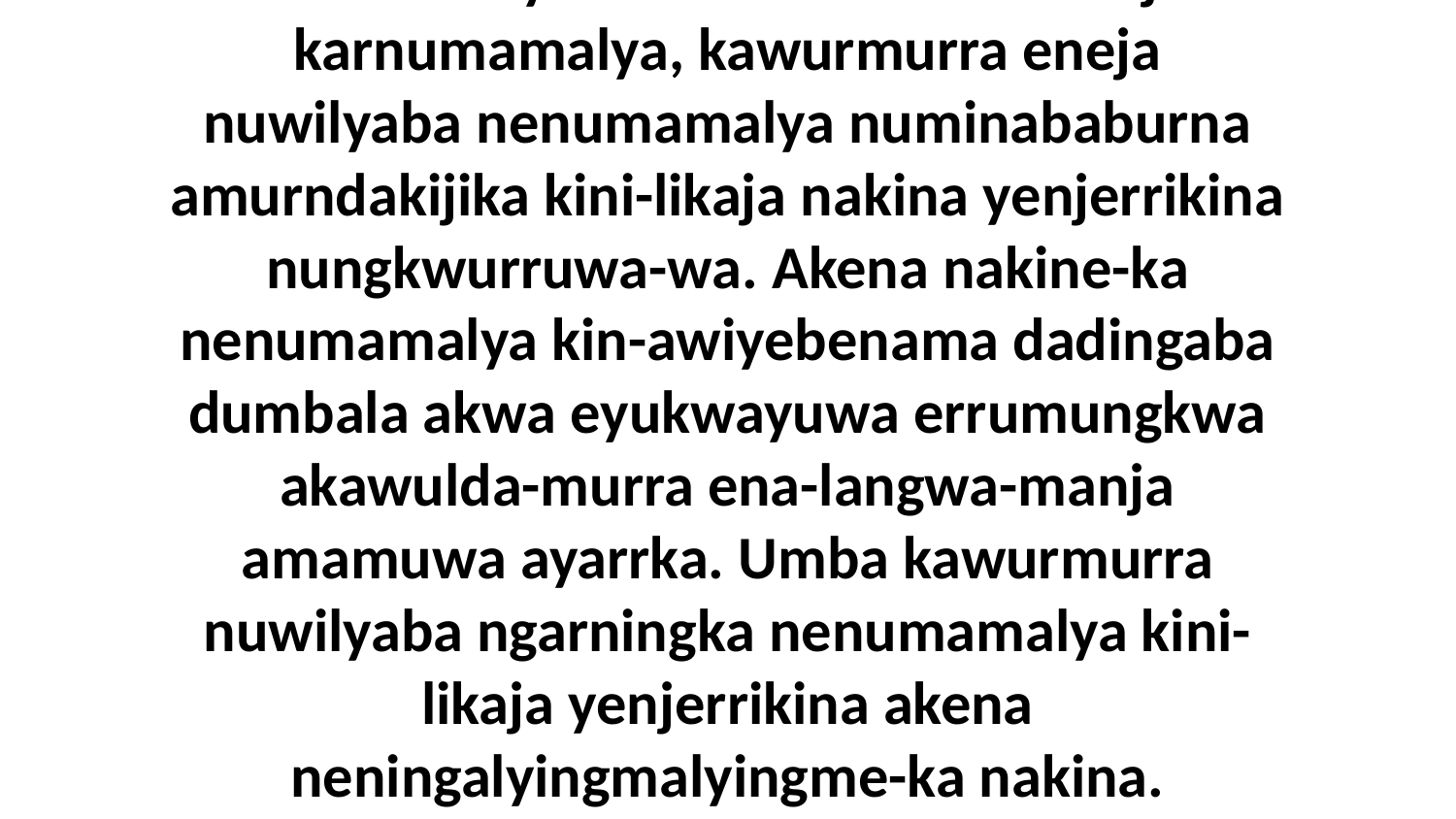

2 Kirribina yiku-murndukwuna-manja karnumamalya, kawurmurra eneja nuwilyaba nenumamalya numinababurna amurndakijika kini-likaja nakina yenjerrikina nungkwurruwa-wa. Akena nakine-ka nenumamalya kin-awiyebenama dadingaba dumbala akwa eyukwayuwa errumungkwa akawulda-murra ena-langwa-manja amamuwa ayarrka. Umba kawurmurra nuwilyaba ngarningka nenumamalya kini-likaja yenjerrikina akena neningalyingmalyingme-ka nakina. Duwurrariye-ka dumbala kin-awiyebenama.